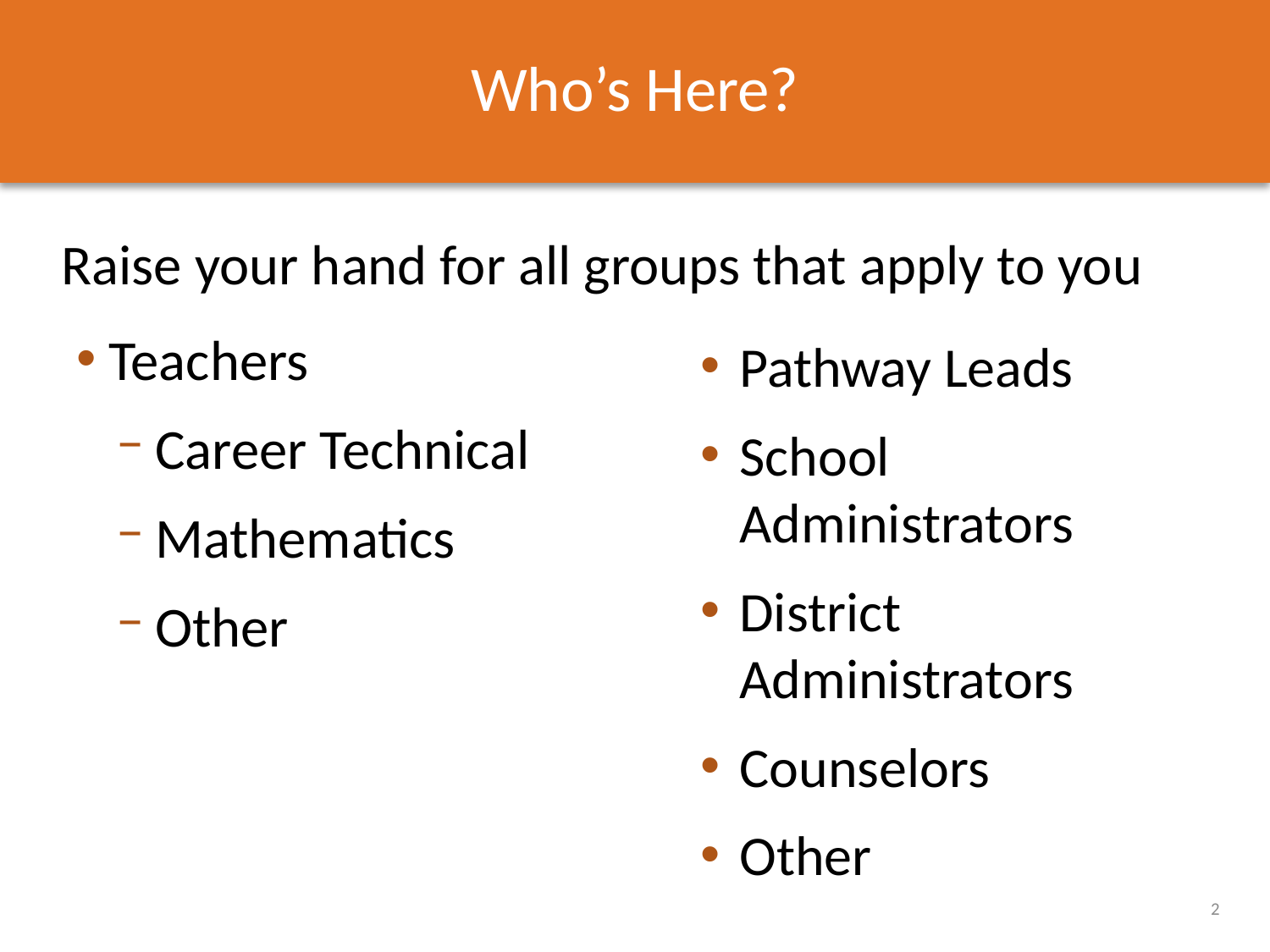

# Who’s Here?
Raise your hand for all groups that apply to you
Teachers
Career Technical
Mathematics
Other

Pathway Leads
School Administrators
District Administrators
Counselors
Other

2